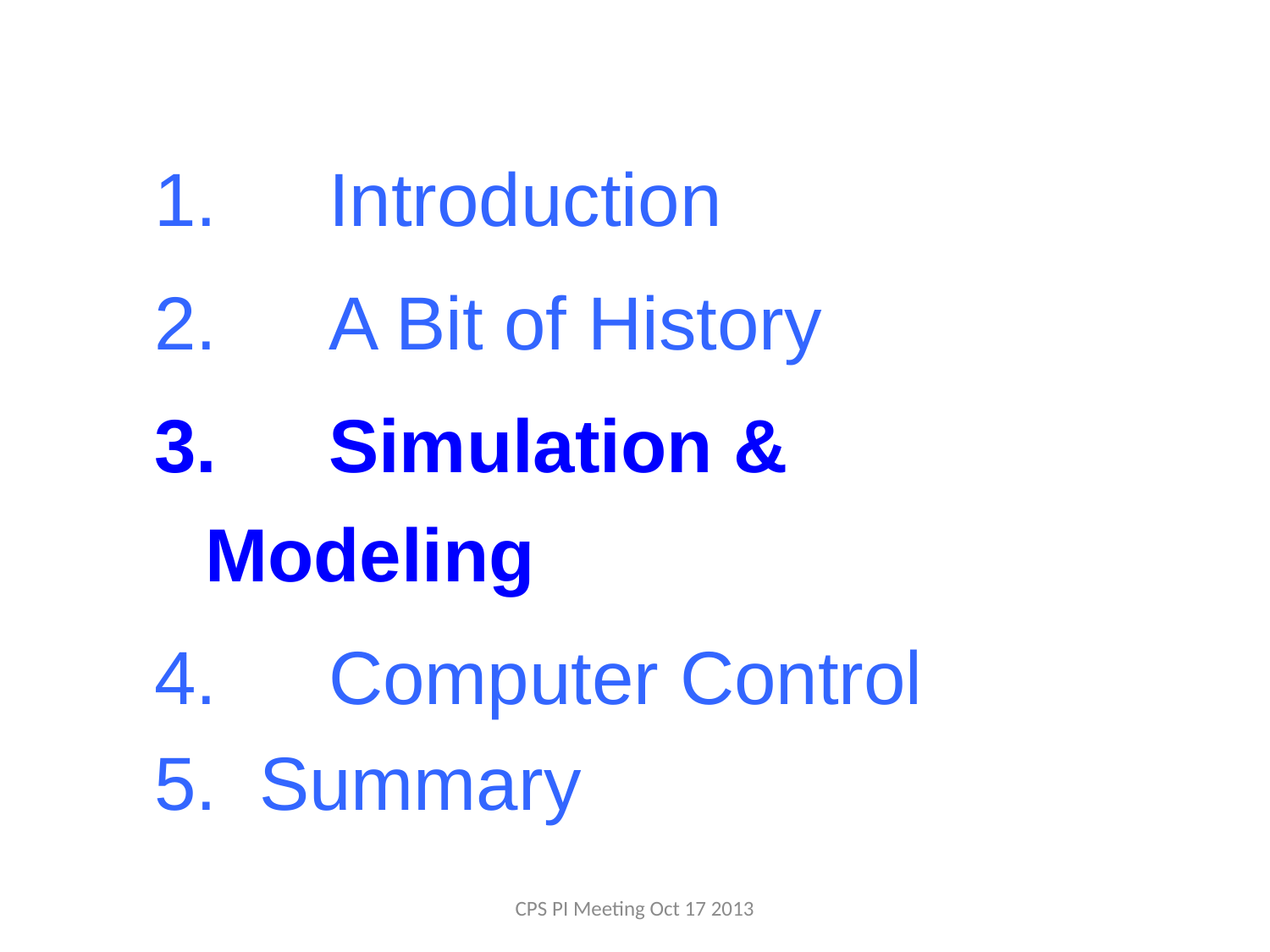

1.	Introduction
2.	A Bit of History
3.	Simulation & Modeling
4.	Computer Control
5.  Summary
CPS PI Meeting Oct 17 2013